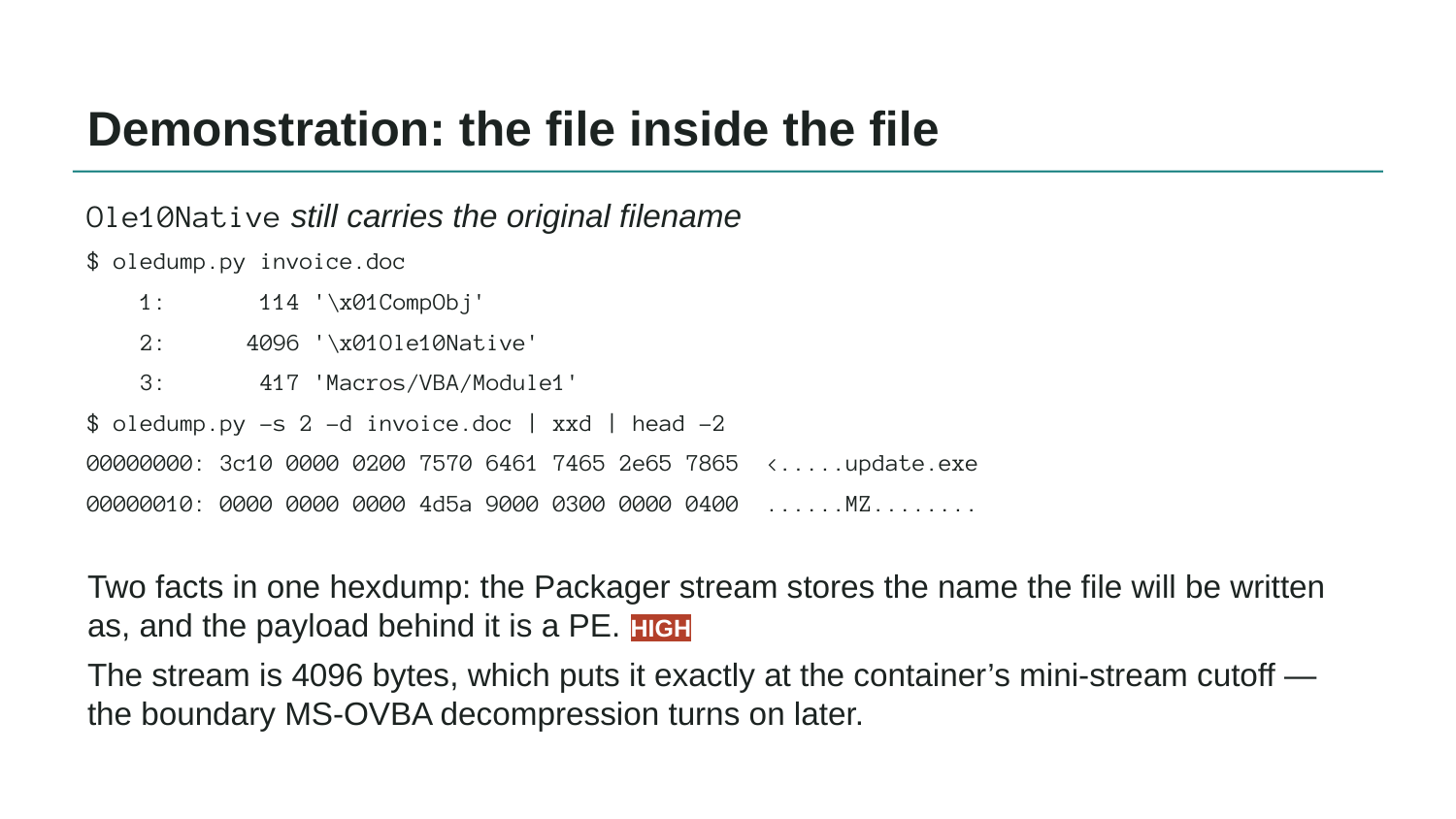

# Demonstration: the file inside the file
Ole10Native still carries the original filename
$ oledump.py invoice.doc
    1:       114 '\x01CompObj'
    2:      4096 '\x01Ole10Native'
    3:       417 'Macros/VBA/Module1'
$ oledump.py -s 2 -d invoice.doc | xxd | head -2
00000000: 3c10 0000 0200 7570 6461 7465 2e65 7865  <.....update.exe
00000010: 0000 0000 0000 4d5a 9000 0300 0000 0400  ......MZ........

Two facts in one hexdump: the Packager stream stores the name the file will be written as, and the payload behind it is a PE. HIGH
The stream is 4096 bytes, which puts it exactly at the container’s mini-stream cutoff — the boundary MS-OVBA decompression turns on later.